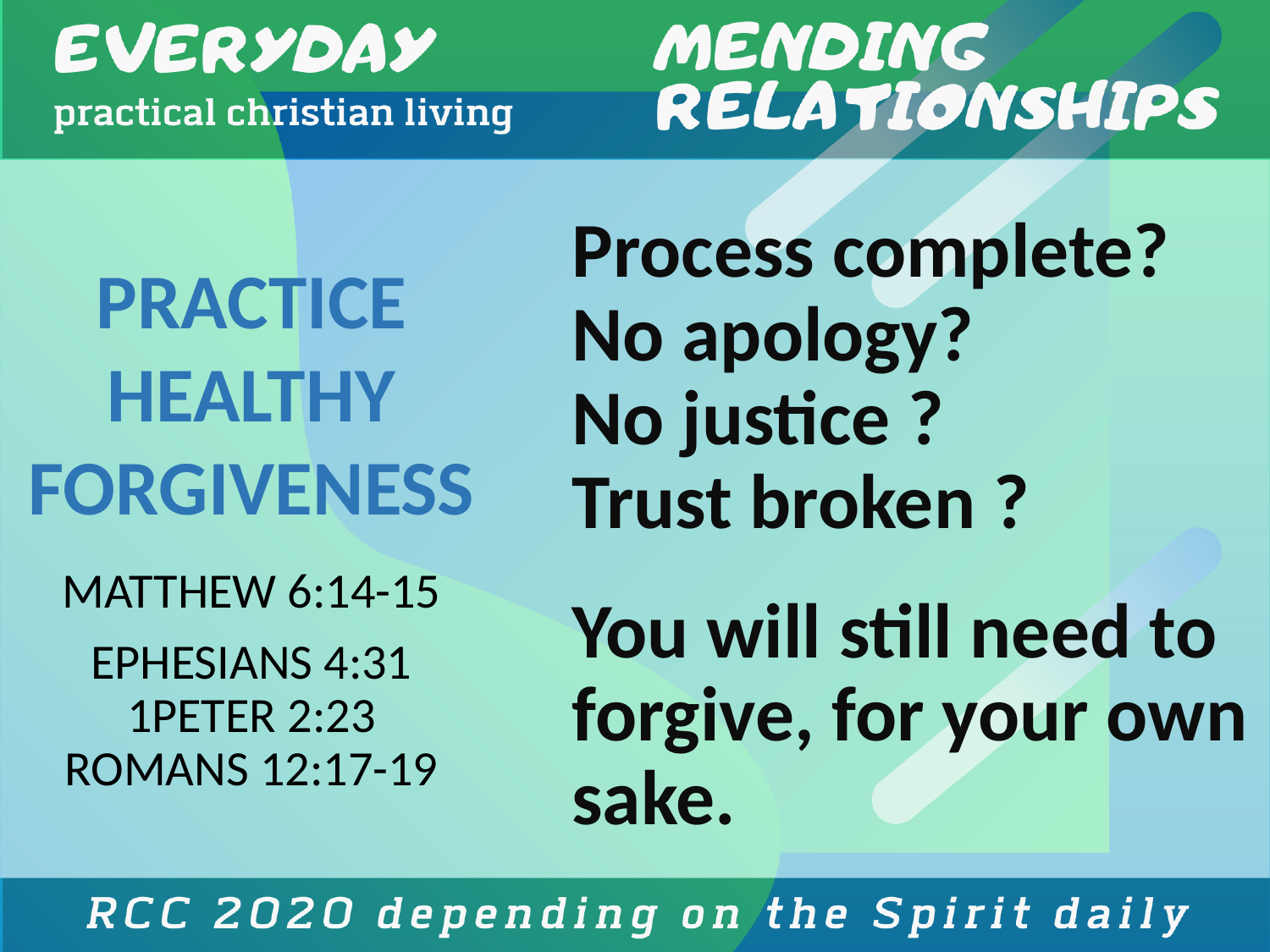

PRACTICE
HEALTHY FORGIVENESS
MATTHEW 6:14-15
EPHESIANS 4:31 1PETER 2:23 ROMANS 12:17-19
# Process complete? No apology?            No justice ?          Trust broken ? You will still need to forgive, for your own sake.